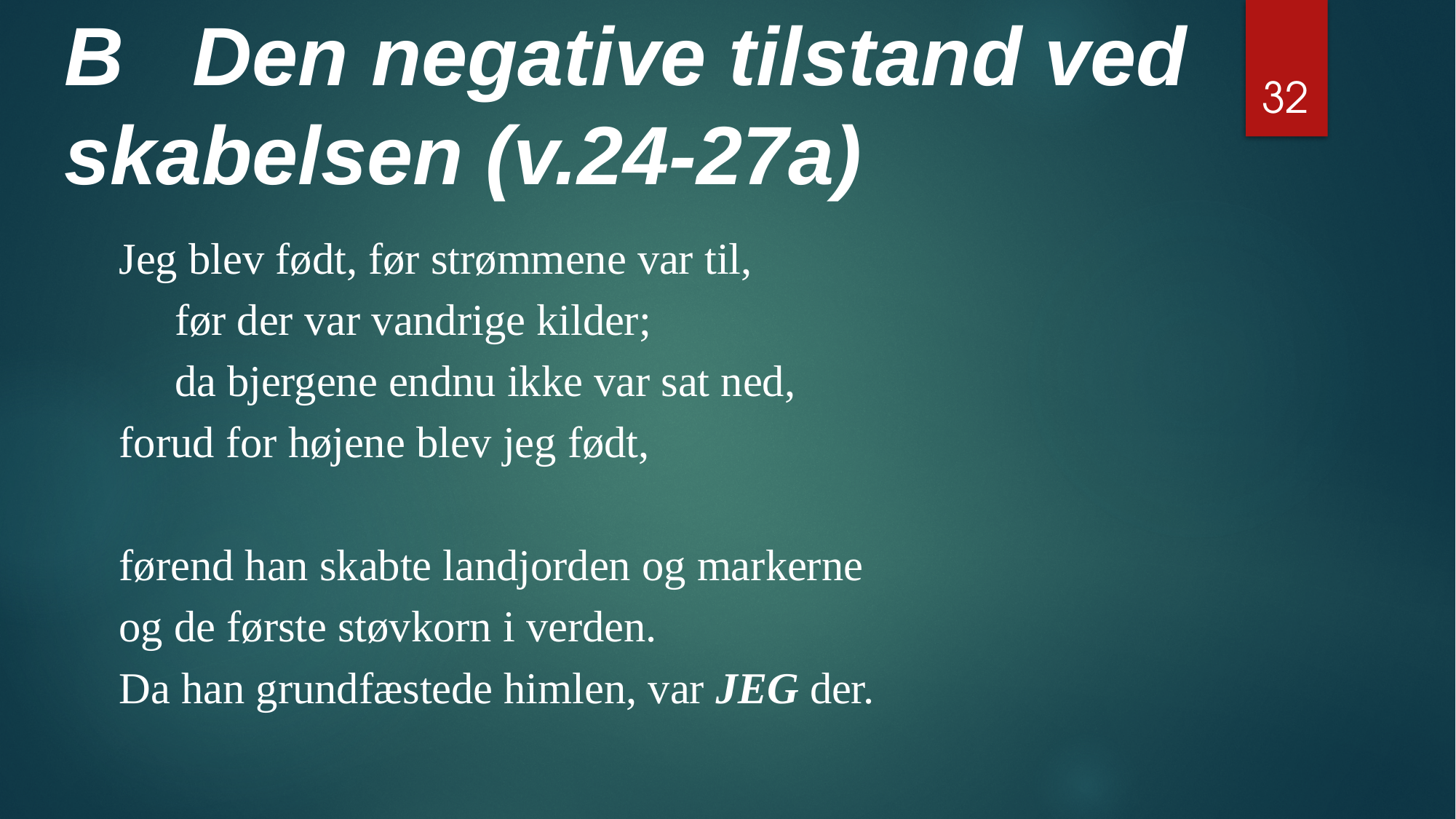

32
B   Den negative tilstand ved skabelsen (v.24-27a)
# Jeg blev født, før strømmene var til,
     før der var vandrige kilder;
     da bjergene endnu ikke var sat ned,
forud for højene blev jeg født,

førend han skabte landjorden og markerne
og de første støvkorn i verden.
Da han grundfæstede himlen, var JEG der.